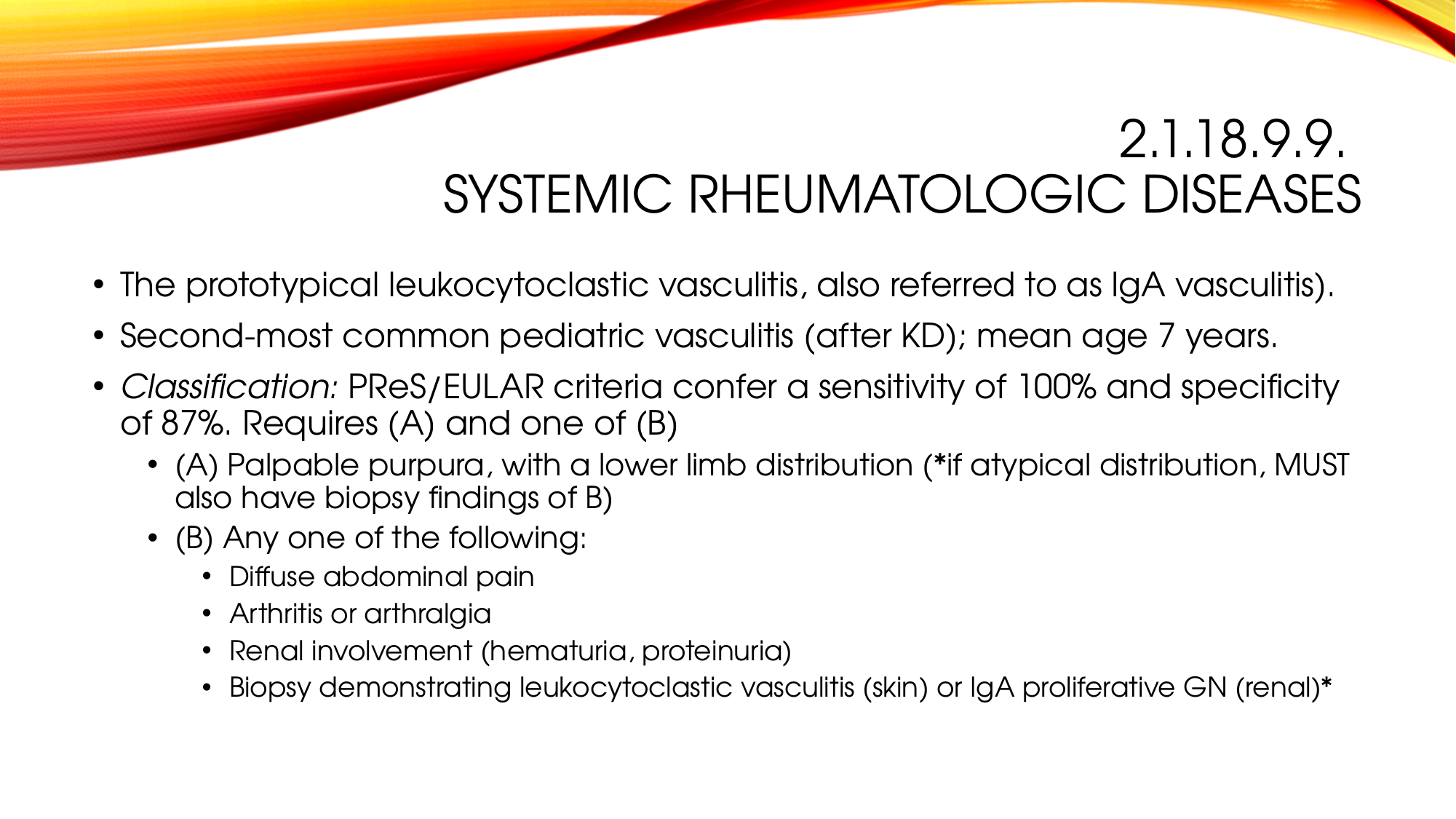

# 2.1.18.9.9. Systemic rheumatologic diseases
The prototypical leukocytoclastic vasculitis, also referred to as IgA vasculitis).
Second-most common pediatric vasculitis (after KD); mean age 7 years.
Classification: PReS/EULAR criteria confer a sensitivity of 100% and specificity of 87%. Requires (A) and one of (B)
(A) Palpable purpura, with a lower limb distribution (*if atypical distribution, MUST also have biopsy findings of B)
(B) Any one of the following:
Diffuse abdominal pain
Arthritis or arthralgia
Renal involvement (hematuria, proteinuria)
Biopsy demonstrating leukocytoclastic vasculitis (skin) or IgA proliferative GN (renal)*